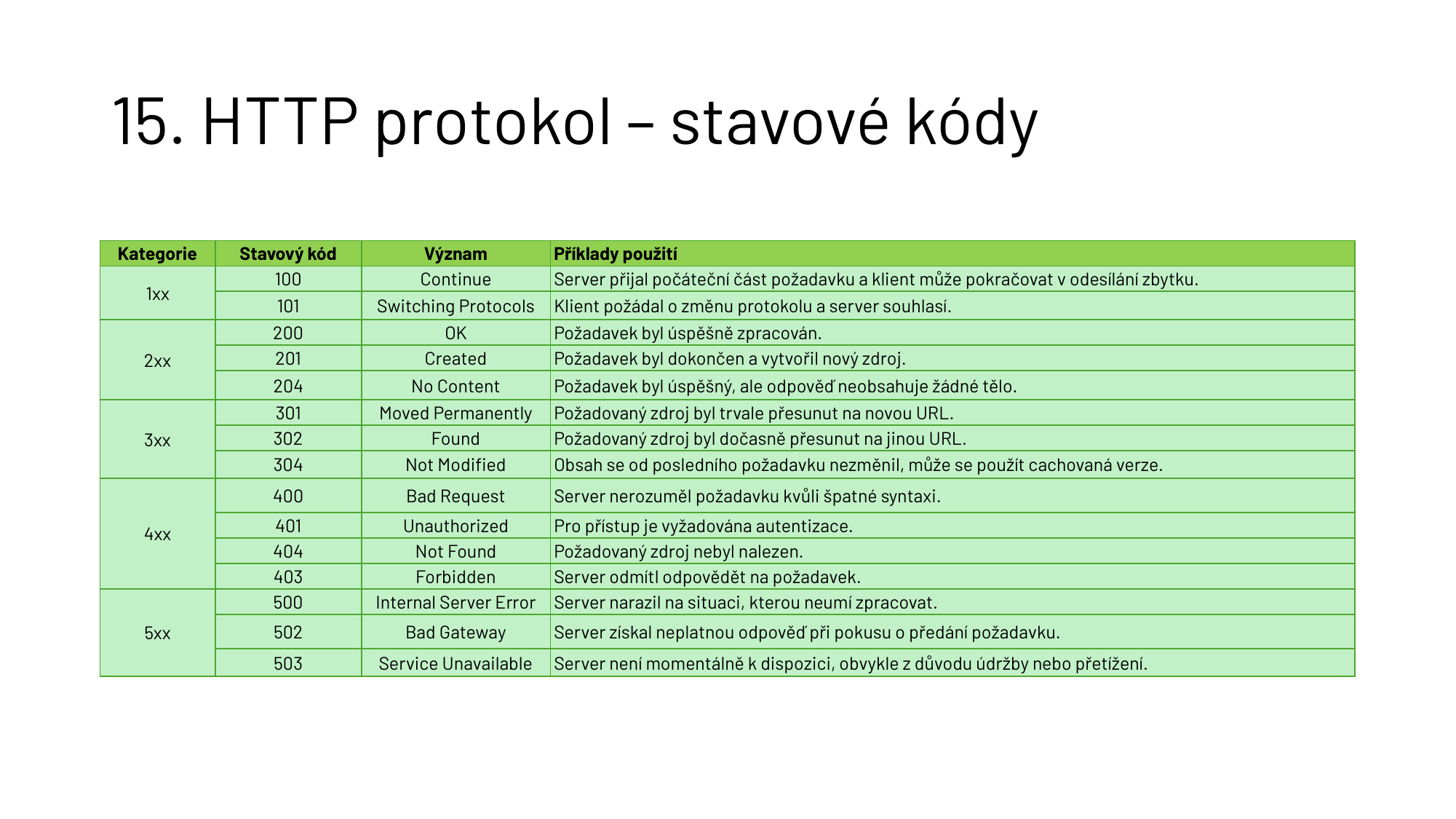

# 15. HTTP protokol – stavové kódy
| Kategorie | Stavový kód | Význam | Příklady použití |
| --- | --- | --- | --- |
| 1xx | 100 | Continue | Server přijal počáteční část požadavku a klient může pokračovat v odesílání zbytku. |
|  | 101 | Switching Protocols | Klient požádal o změnu protokolu a server souhlasí. |
| 2xx | 200 | OK | Požadavek byl úspěšně zpracován. |
|  | 201 | Created | Požadavek byl dokončen a vytvořil nový zdroj. |
|  | 204 | No Content | Požadavek byl úspěšný, ale odpověď neobsahuje žádné tělo. |
| 3xx | 301 | Moved Permanently | Požadovaný zdroj byl trvale přesunut na novou URL. |
|  | 302 | Found | Požadovaný zdroj byl dočasně přesunut na jinou URL. |
|  | 304 | Not Modified | Obsah se od posledního požadavku nezměnil, může se použít cachovaná verze. |
| 4xx | 400 | Bad Request | Server nerozuměl požadavku kvůli špatné syntaxi. |
|  | 401 | Unauthorized | Pro přístup je vyžadována autentizace. |
|  | 404 | Not Found | Požadovaný zdroj nebyl nalezen. |
|  | 403 | Forbidden | Server odmítl odpovědět na požadavek. |
| 5xx | 500 | Internal Server Error | Server narazil na situaci, kterou neumí zpracovat. |
|  | 502 | Bad Gateway | Server získal neplatnou odpověď při pokusu o předání požadavku. |
|  | 503 | Service Unavailable | Server není momentálně k dispozici, obvykle z důvodu údržby nebo přetížení. |